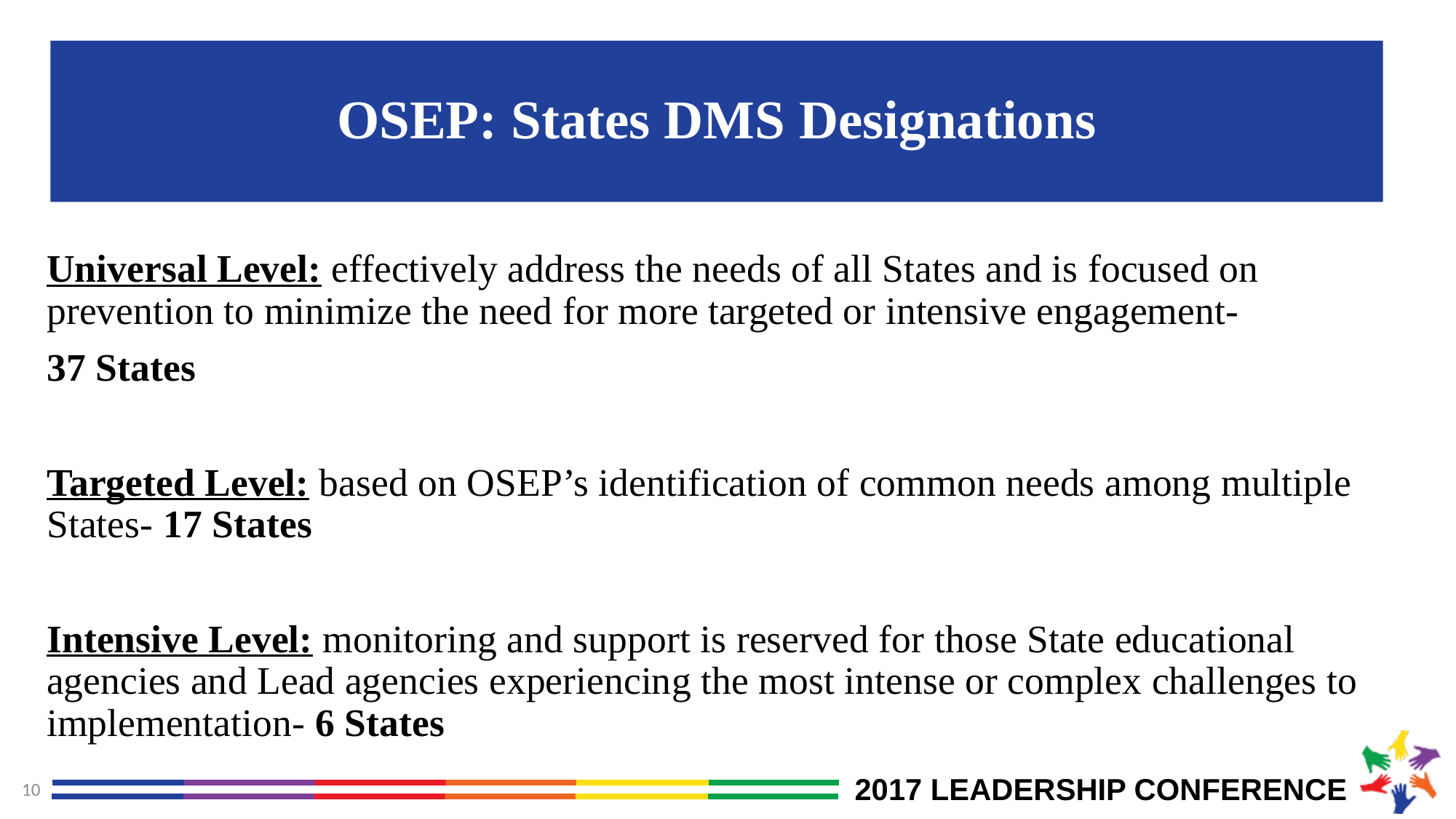

# OSEP: States DMS Designations
Universal Level: effectively address the needs of all States and is focused on prevention to minimize the need for more targeted or intensive engagement-
37 States

Targeted Level: based on OSEP’s identification of common needs among multiple States- 17 States

Intensive Level: monitoring and support is reserved for those State educational agencies and Lead agencies experiencing the most intense or complex challenges to implementation- 6 States

10